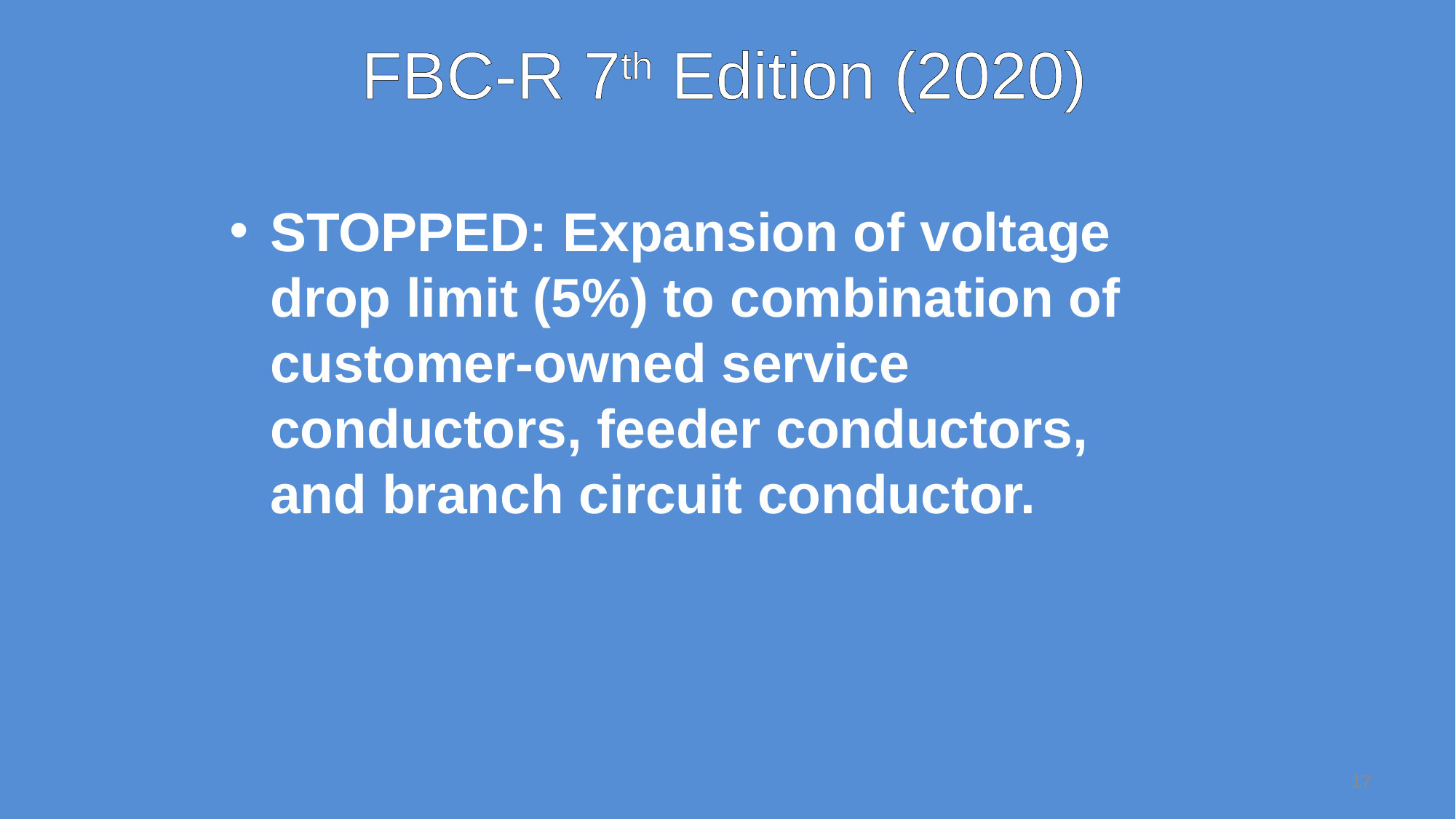

# FBC-R 7th Edition (2020)
STOPPED: Expansion of voltage drop limit (5%) to combination of customer-owned service conductors, feeder conductors, and branch circuit conductor.
17